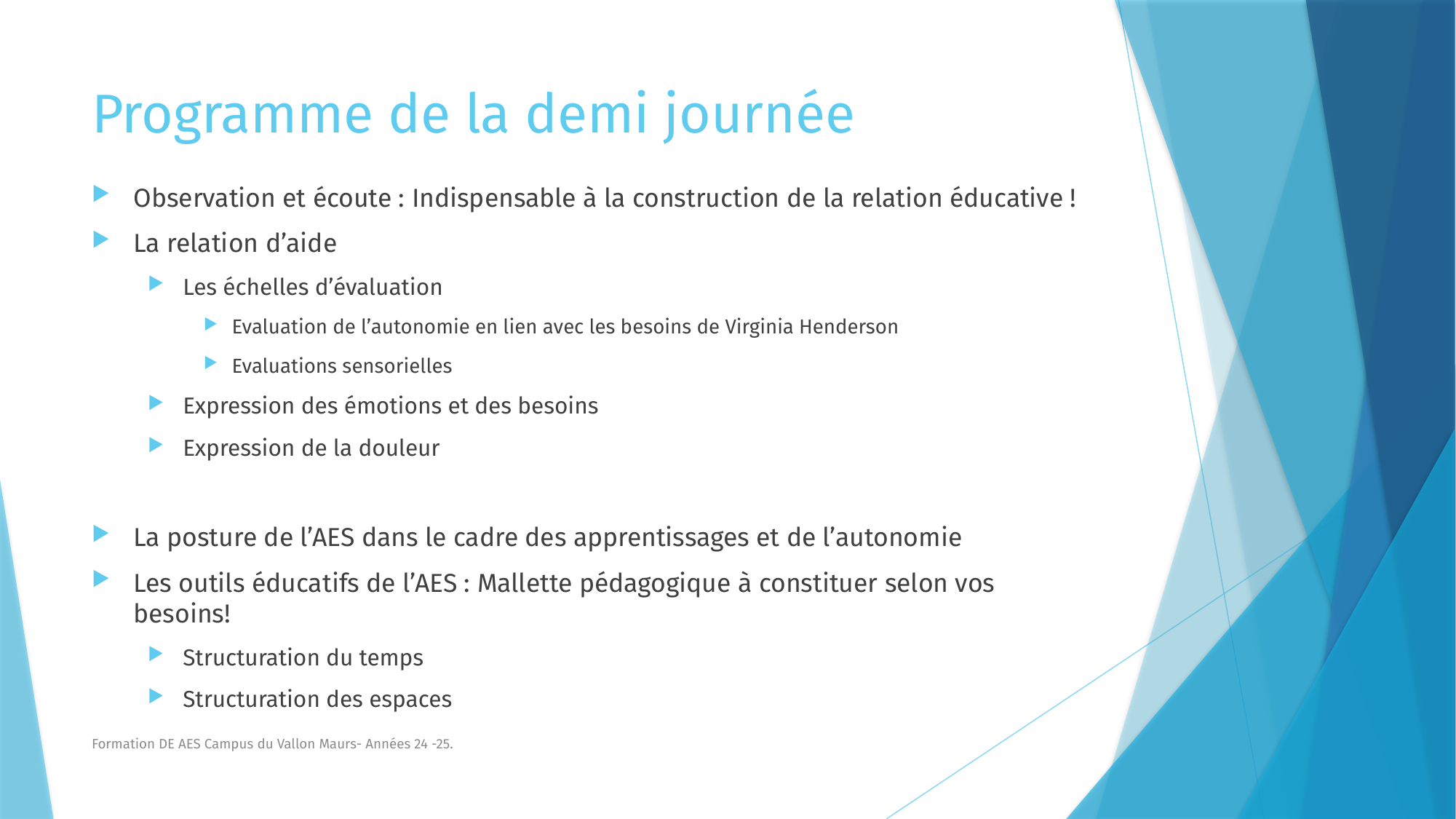

# Programme de la demi journée
Observation et écoute : Indispensable à la construction de la relation éducative !
La relation d’aide
Les échelles d’évaluation
Evaluation de l’autonomie en lien avec les besoins de Virginia Henderson
Evaluations sensorielles
Expression des émotions et des besoins
Expression de la douleur

La posture de l’AES dans le cadre des apprentissages et de l’autonomie
Les outils éducatifs de l’AES : Mallette pédagogique à constituer selon vos besoins!
Structuration du temps
Structuration des espaces

Formation DE AES Campus du Vallon Maurs- Années 24 -25.